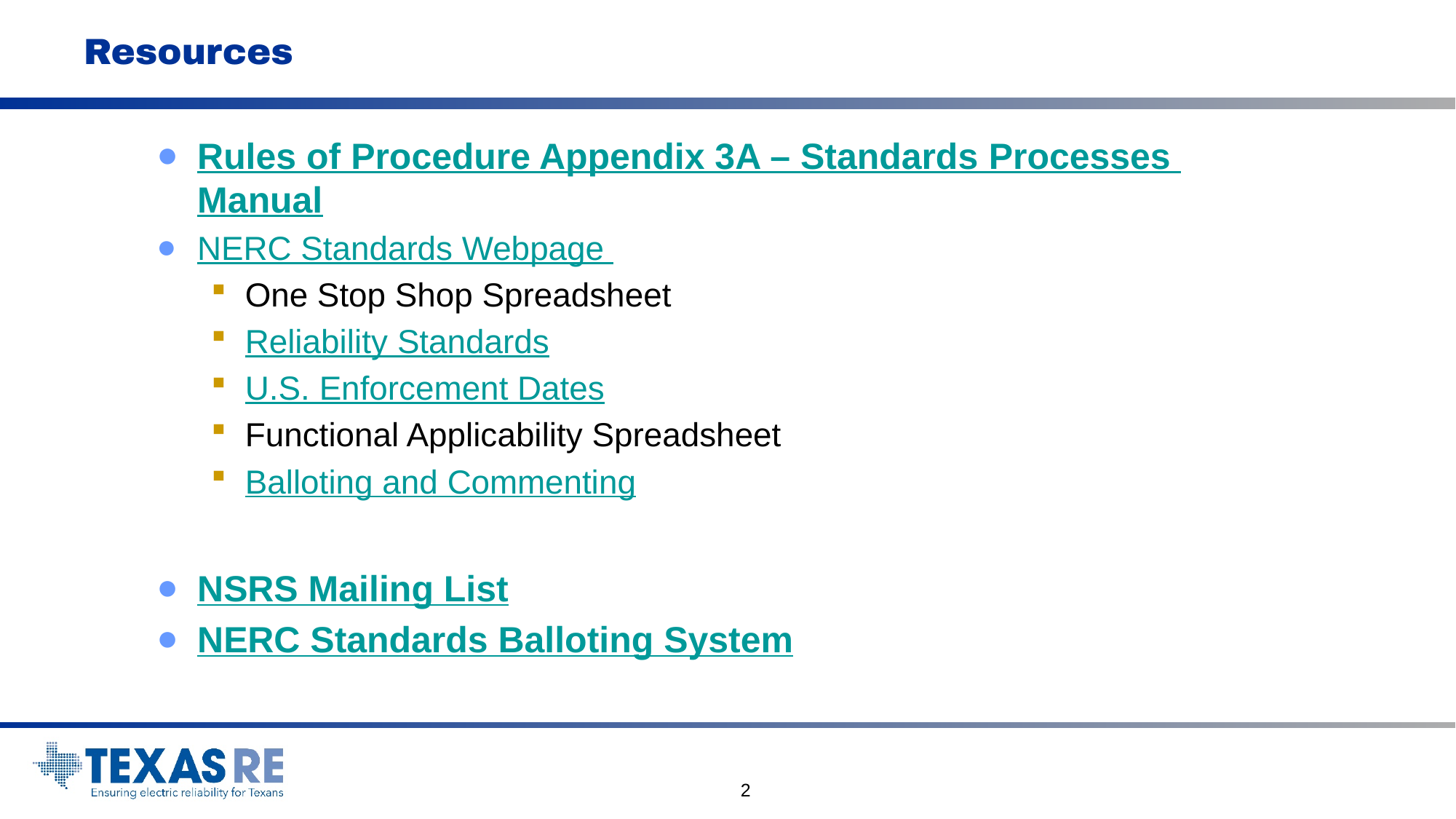

# Resources
Rules of Procedure Appendix 3A – Standards Processes Manual
NERC Standards Webpage
One Stop Shop Spreadsheet
Reliability Standards
U.S. Enforcement Dates
Functional Applicability Spreadsheet
Balloting and Commenting

NSRS Mailing List
NERC Standards Balloting System